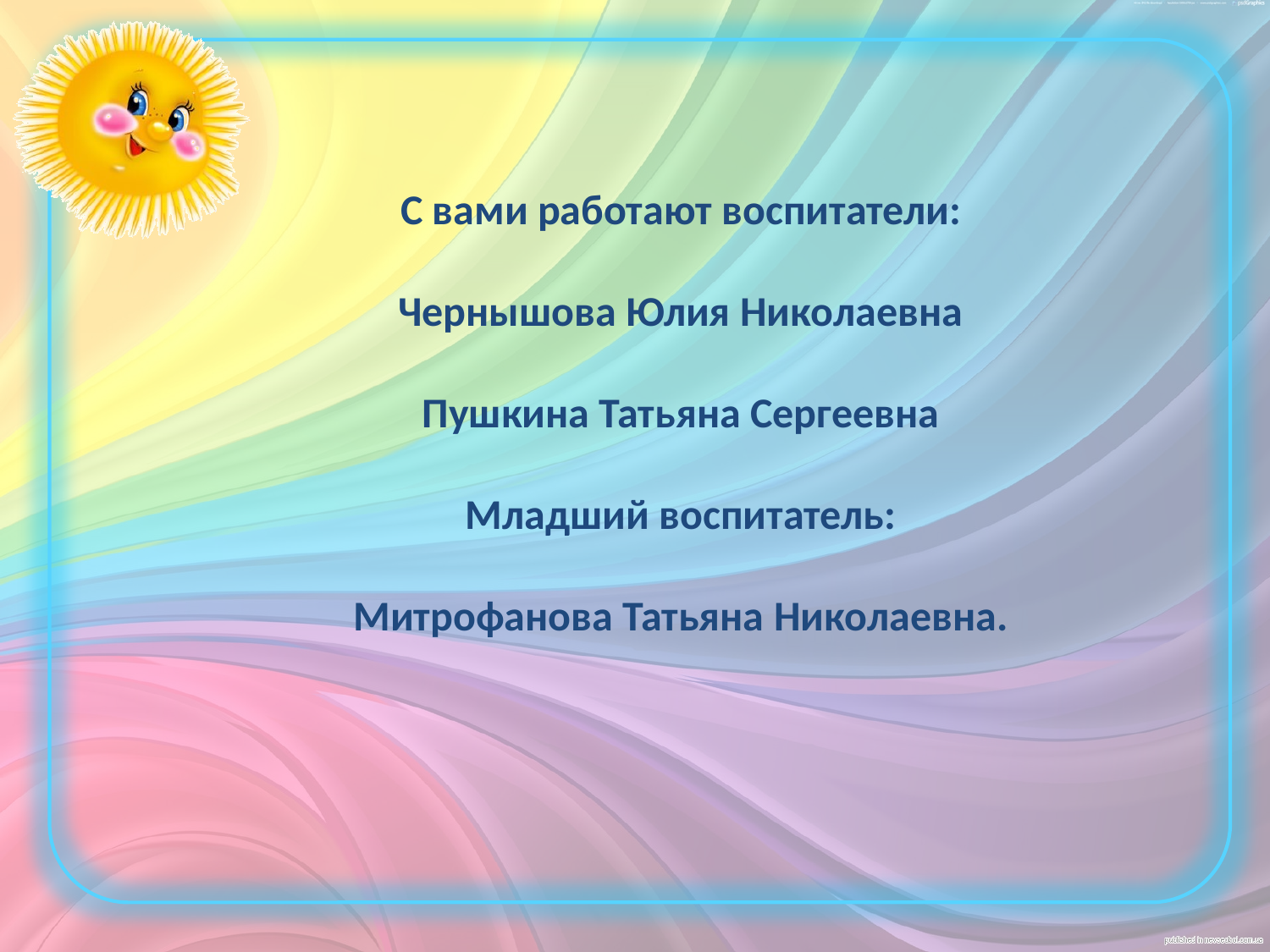

С вами работают воспитатели:

Чернышова Юлия Николаевна

Пушкина Татьяна Сергеевна

Младший воспитатель:

Митрофанова Татьяна Николаевна.